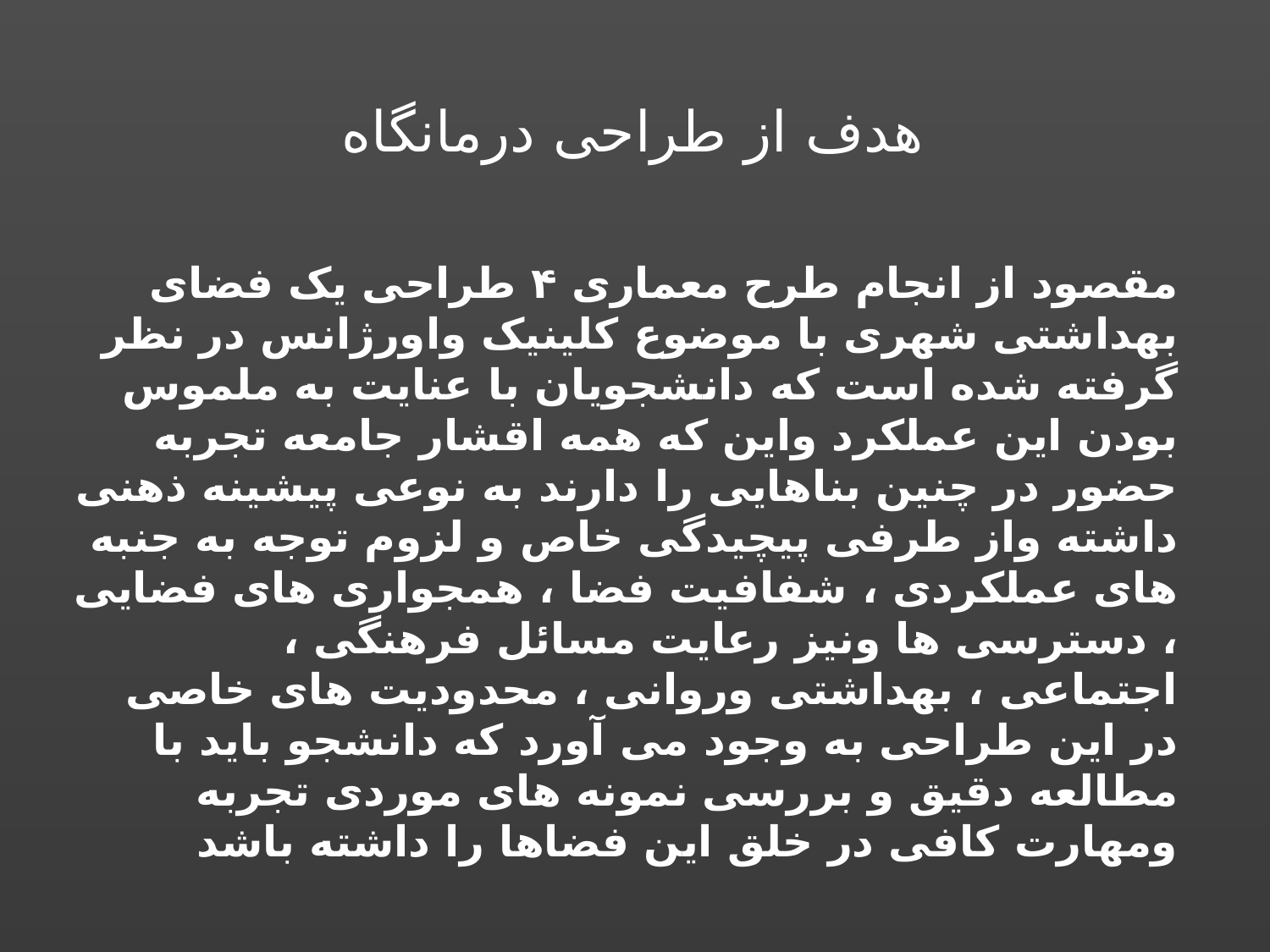

# هدف از طراحی درمانگاه
مقصود از انجام طرح معماری ۴ طراحی یک فضای بهداشتی شهری با موضوع کلینیک واورژانس در نظر گرفته شده است که دانشجویان با عنایت به ملموس بودن این عملکرد واین که همه اقشار جامعه تجربه حضور در چنین بناهایی را دارند به نوعی پیشینه ذهنی داشته واز طرفی پیچیدگی خاص و لزوم توجه به جنبه های عملکردی ، شفافیت فضا ، همجواری های فضایی ، دسترسی ها ونیز رعایت مسائل فرهنگی ، اجتماعی ، بهداشتی وروانی ، محدودیت های خاصی در این طراحی به وجود می آورد که دانشجو باید با مطالعه دقیق و بررسی نمونه های موردی تجربه ومهارت کافی در خلق این فضاها را داشته باشد